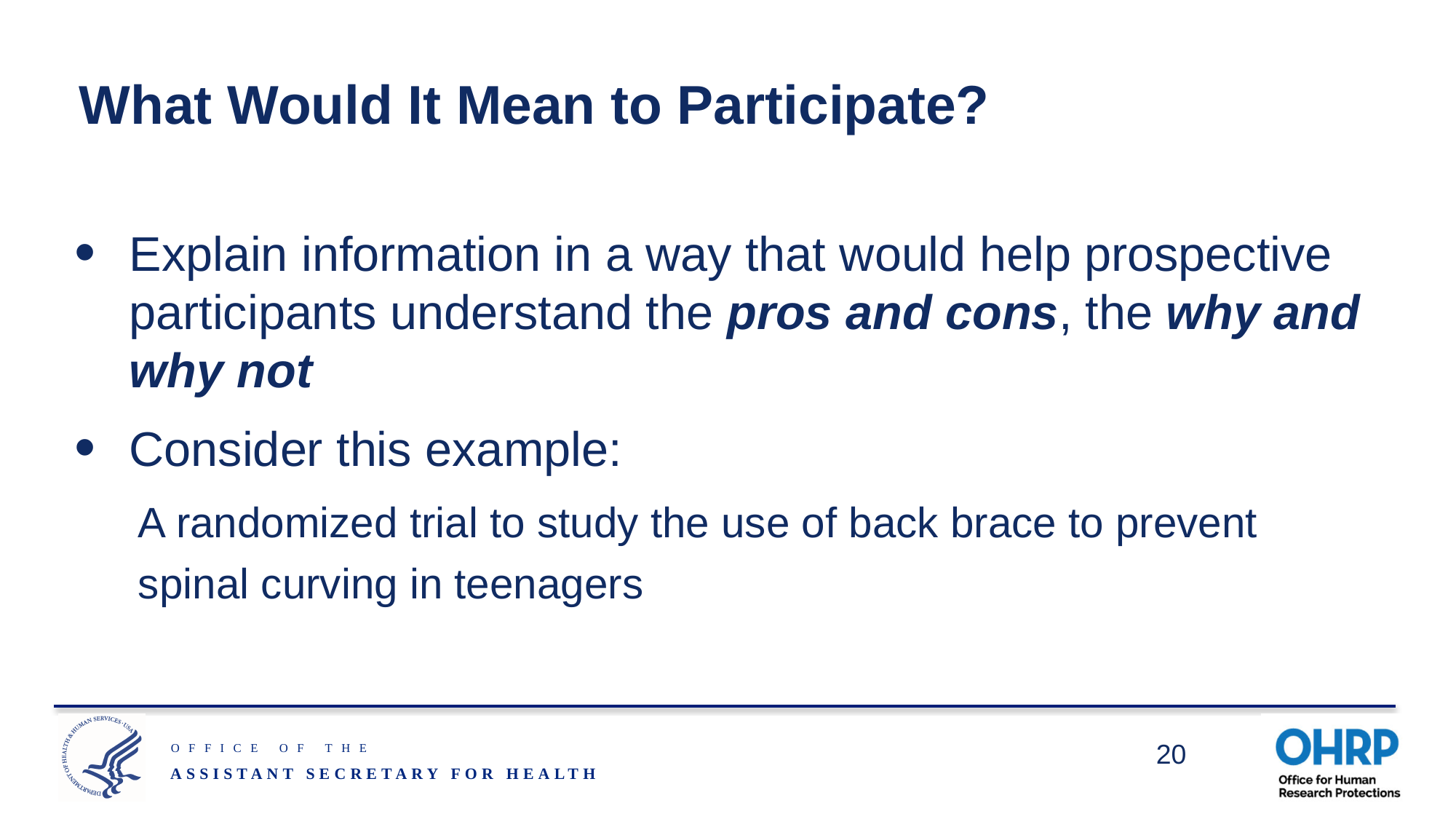

# What Would It Mean to Participate?
Explain information in a way that would help prospective participants understand the pros and cons, the why and why not
Consider this example:
A randomized trial to study the use of back brace to prevent spinal curving in teenagers